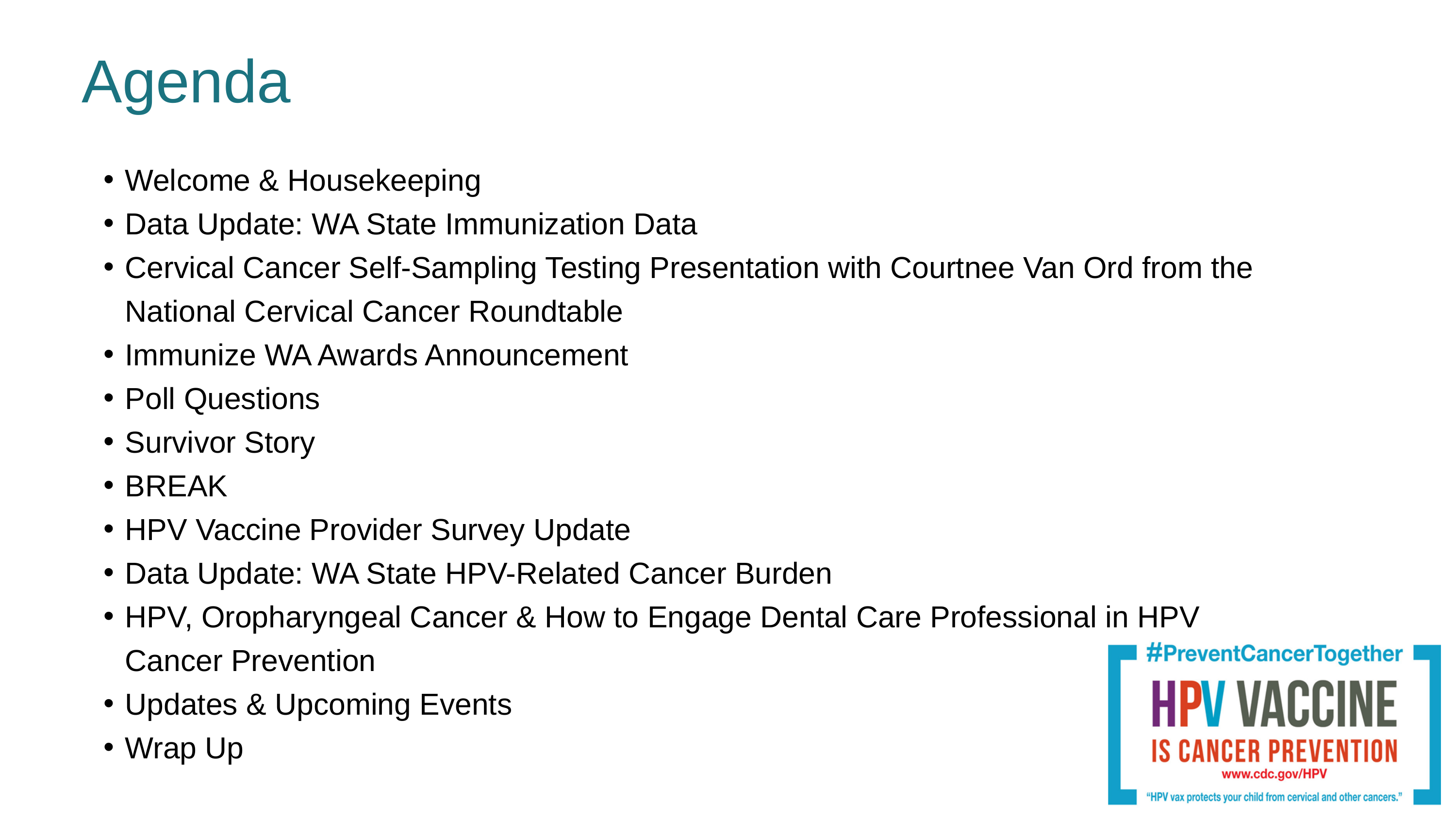

Agenda
Welcome & Housekeeping
Data Update: WA State Immunization Data
Cervical Cancer Self-Sampling Testing Presentation with Courtnee Van Ord from the National Cervical Cancer Roundtable
Immunize WA Awards Announcement
Poll Questions
Survivor Story
BREAK
HPV Vaccine Provider Survey Update
Data Update: WA State HPV-Related Cancer Burden
HPV, Oropharyngeal Cancer & How to Engage Dental Care Professional in HPV Cancer Prevention
Updates & Upcoming Events
Wrap Up